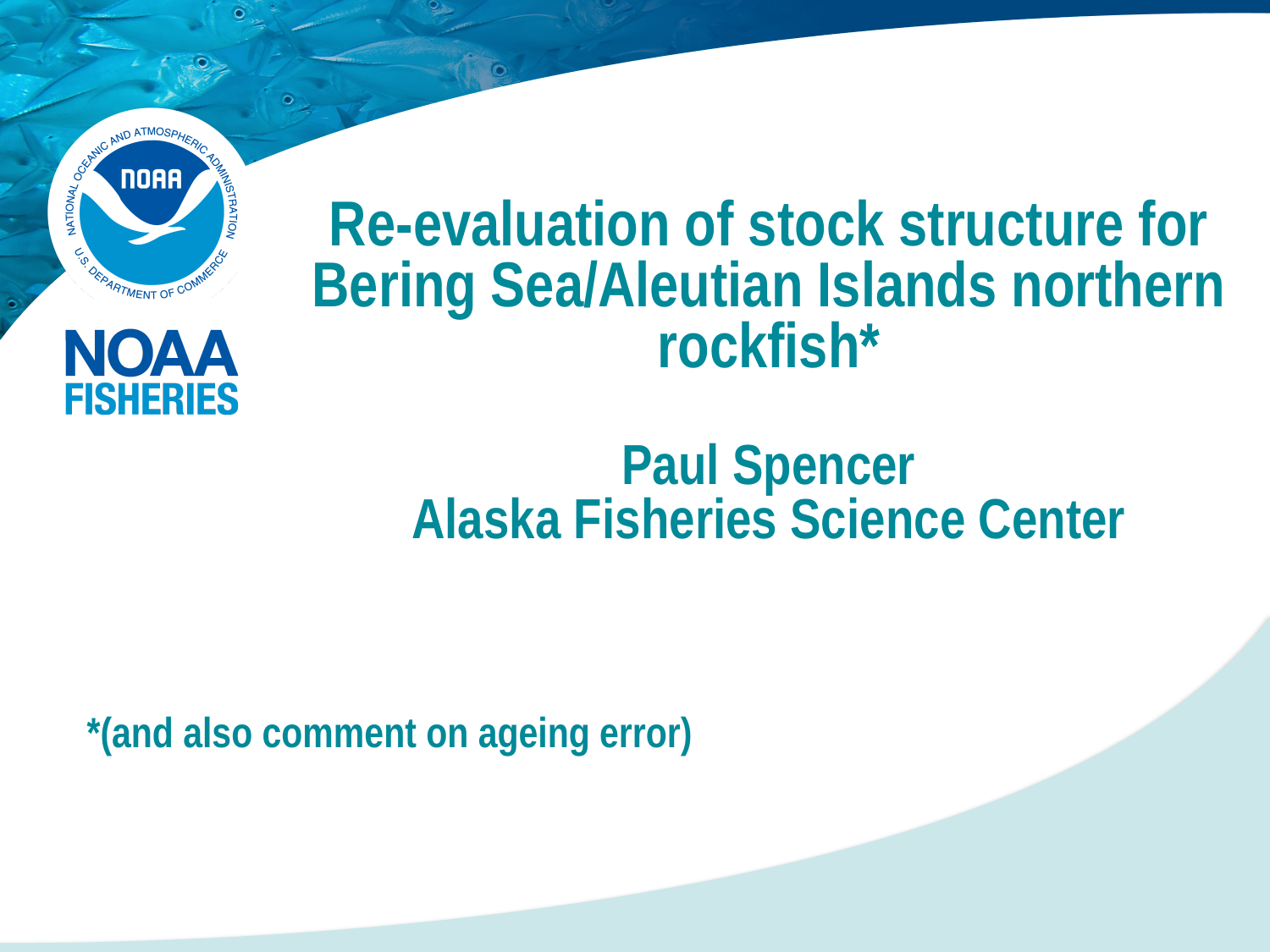

# Re-evaluation of stock structure for Bering Sea/Aleutian Islands northern rockfish* Paul Spencer Alaska Fisheries Science Center
*(and also comment on ageing error)